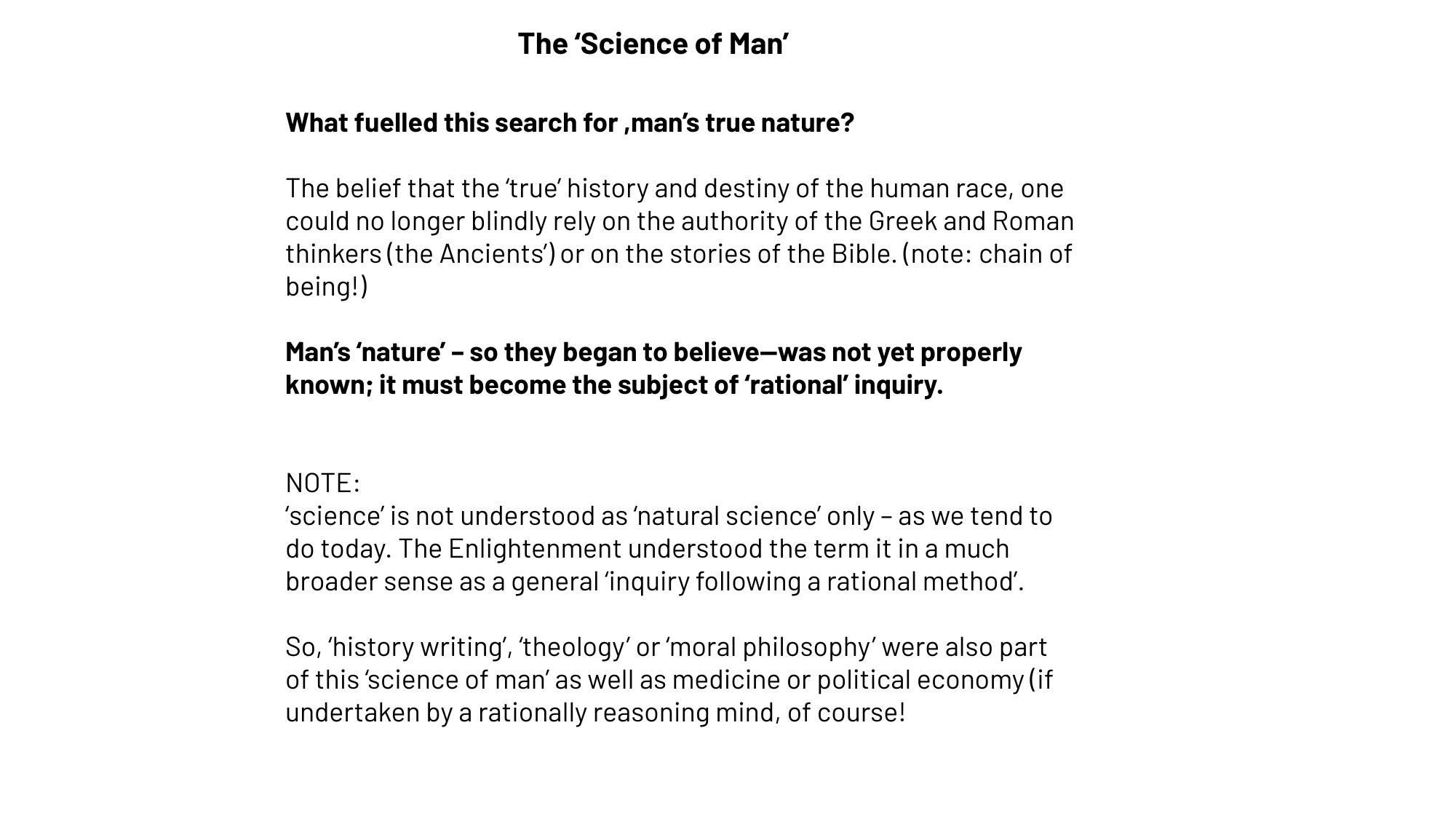

The ‘Science of Man’

What fuelled this search for ,man’s true nature?

The belief that the ‘true’ history and destiny of the human race, one could no longer blindly rely on the authority of the Greek and Roman thinkers (the Ancients’) or on the stories of the Bible. (note: chain of being!)

Man’s ‘nature’ – so they began to believe—was not yet properly known; it must become the subject of ‘rational’ inquiry.

NOTE:
‘science’ is not understood as ‘natural science’ only – as we tend to do today. The Enlightenment understood the term it in a much broader sense as a general ‘inquiry following a rational method’.

So, ‘history writing’, ‘theology’ or ‘moral philosophy’ were also part of this ‘science of man’ as well as medicine or political economy (if undertaken by a rationally reasoning mind, of course!